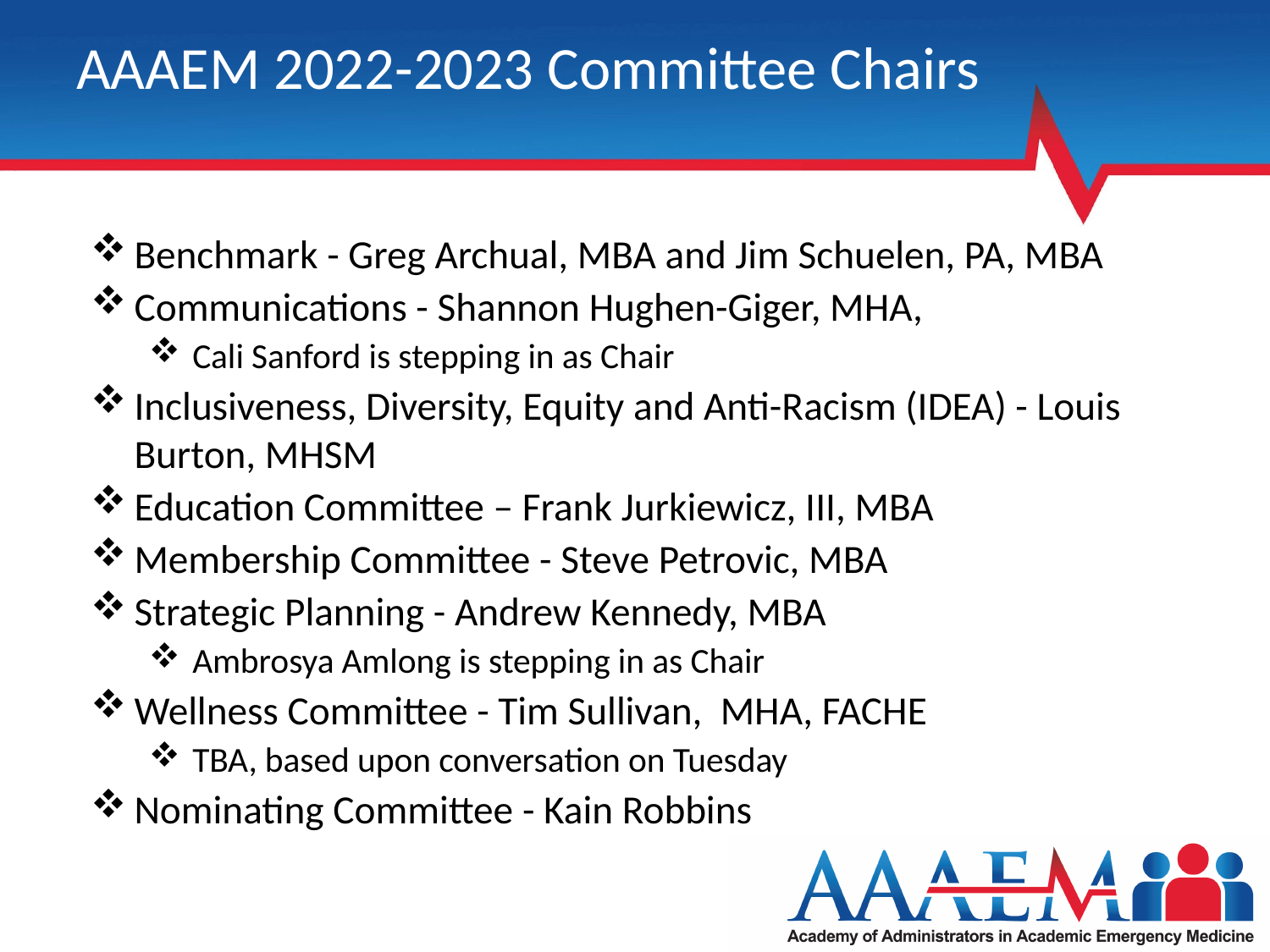

# AAAEM 2022-2023 Committee Chairs
Benchmark - Greg Archual, MBA and Jim Schuelen, PA, MBA
Communications - Shannon Hughen-Giger, MHA,
Cali Sanford is stepping in as Chair
Inclusiveness, Diversity, Equity and Anti-Racism (IDEA) - Louis Burton, MHSM
Education Committee – Frank Jurkiewicz, III, MBA
Membership Committee - Steve Petrovic, MBA
Strategic Planning - Andrew Kennedy, MBA
Ambrosya Amlong is stepping in as Chair
Wellness Committee - Tim Sullivan,  MHA, FACHE
TBA, based upon conversation on Tuesday
Nominating Committee - Kain Robbins